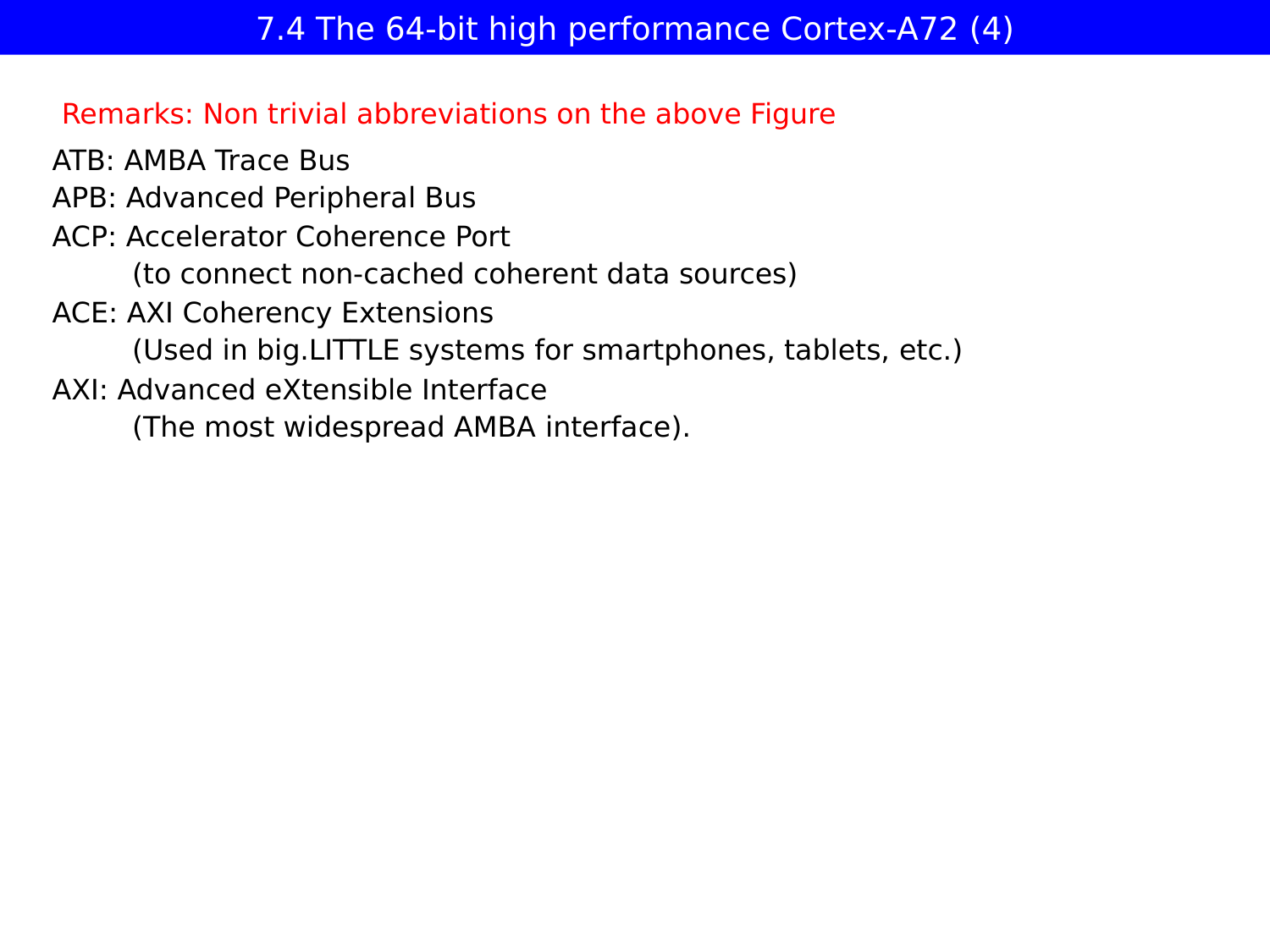

# 7.4 The 64-bit high performance Cortex-A72 (4)
Remarks: Non trivial abbreviations on the above Figure
ATB: AMBA Trace Bus
APB: Advanced Peripheral Bus
ACP: Accelerator Coherence Port
         (to connect non-cached coherent data sources)
ACE: AXI Coherency Extensions
         (Used in big.LITTLE systems for smartphones, tablets, etc.)
AXI: Advanced eXtensible Interface
         (The most widespread AMBA interface).